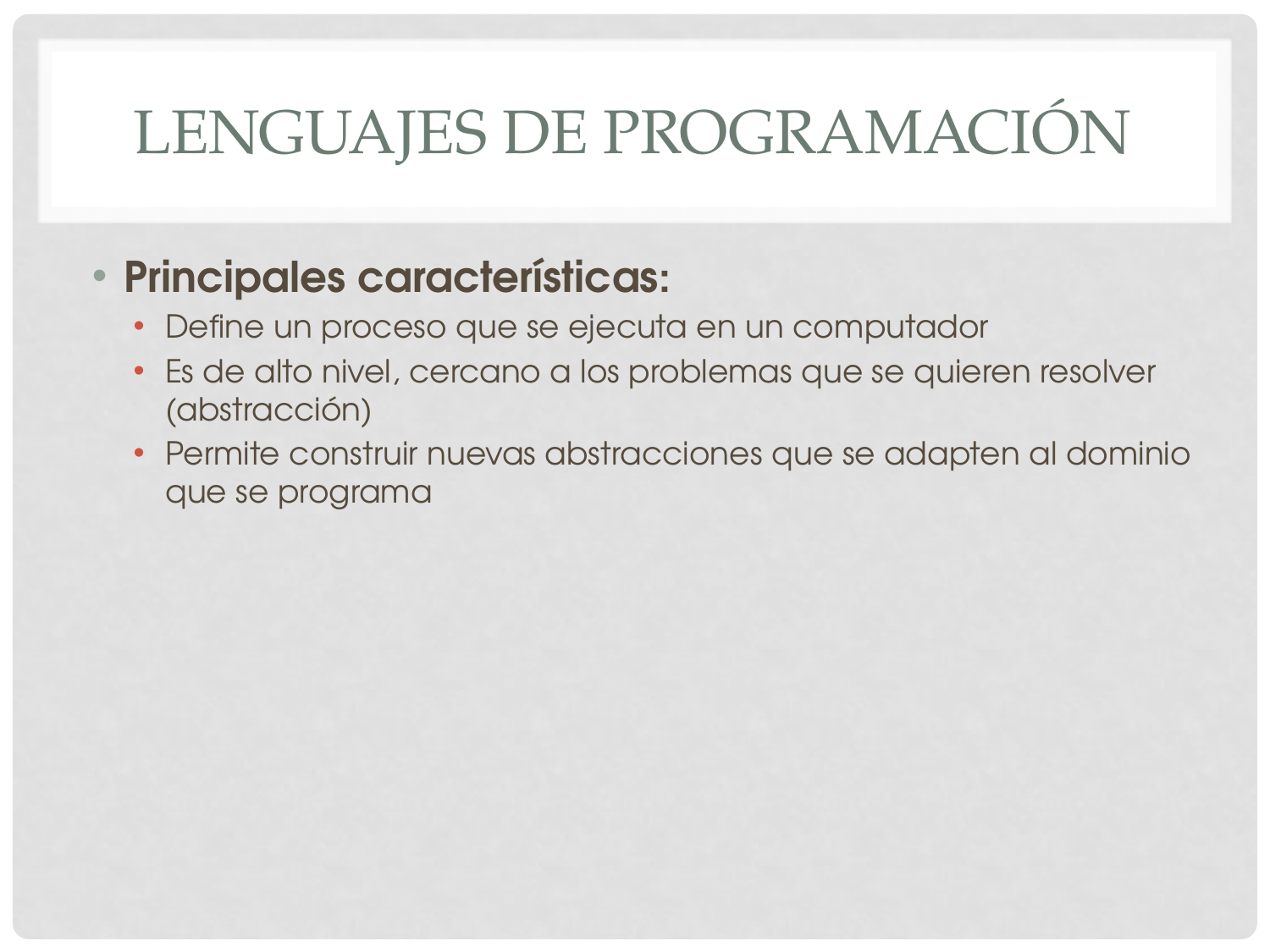

# Lenguajes de programación
Principales características:
Define un proceso que se ejecuta en un computador
Es de alto nivel, cercano a los problemas que se quieren resolver (abstracción)
Permite construir nuevas abstracciones que se adapten al dominio que se programa